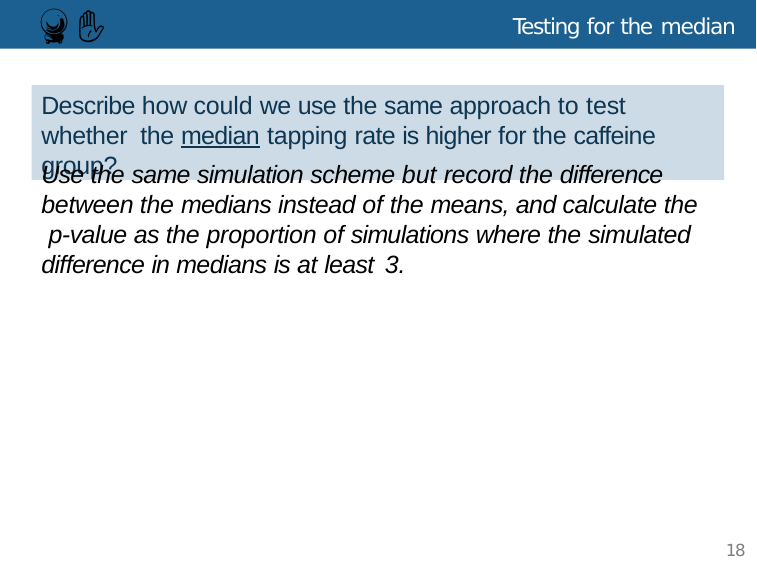

🔮 ✋
# Testing for the median
Describe how could we use the same approach to test whether  the median tapping rate is higher for the caffeine group?
Use the same simulation scheme but record the difference  between the medians instead of the means, and calculate the  p-value as the proportion of simulations where the simulated  difference in medians is at least 3.
18